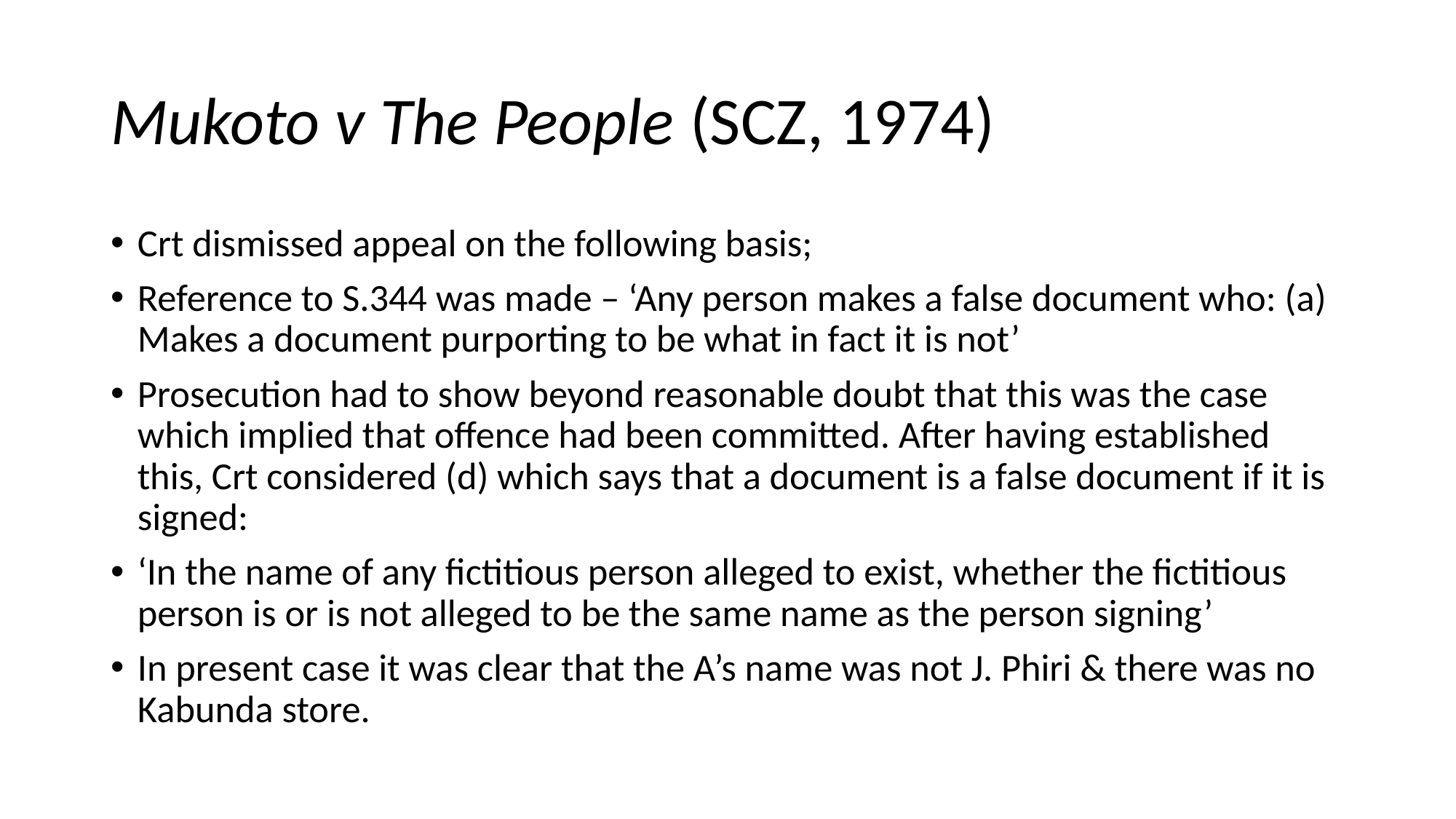

# Mukoto v The People (SCZ, 1974)
Crt dismissed appeal on the following basis;
Reference to S.344 was made – ‘Any person makes a false document who: (a) Makes a document purporting to be what in fact it is not’
Prosecution had to show beyond reasonable doubt that this was the case which implied that offence had been committed. After having established this, Crt considered (d) which says that a document is a false document if it is signed:
‘In the name of any fictitious person alleged to exist, whether the fictitious person is or is not alleged to be the same name as the person signing’
In present case it was clear that the A’s name was not J. Phiri & there was no Kabunda store.